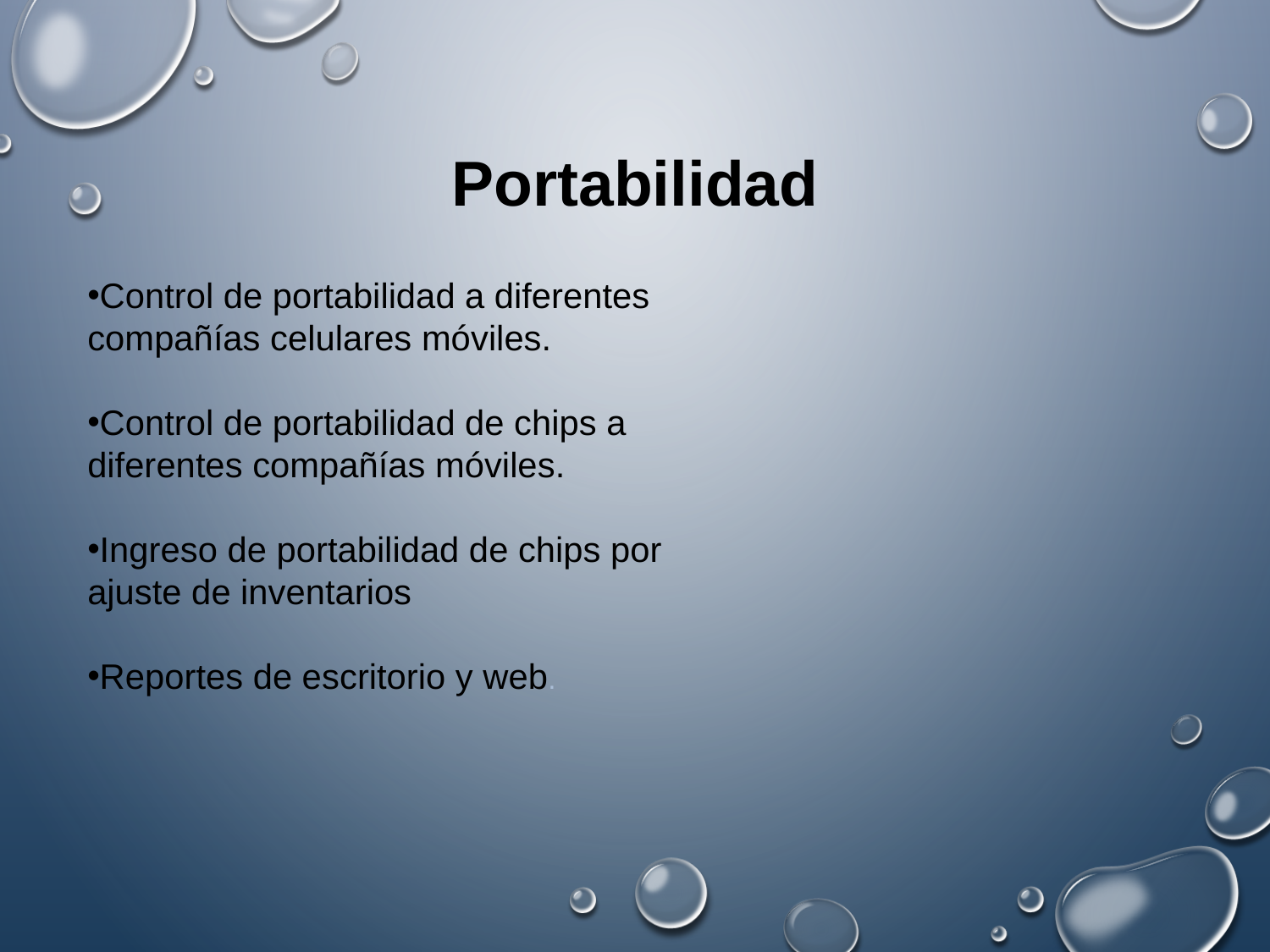

Portabilidad
Control de portabilidad a diferentes compañías celulares móviles.

Control de portabilidad de chips a diferentes compañías móviles.

Ingreso de portabilidad de chips por ajuste de inventarios

Reportes de escritorio y web.